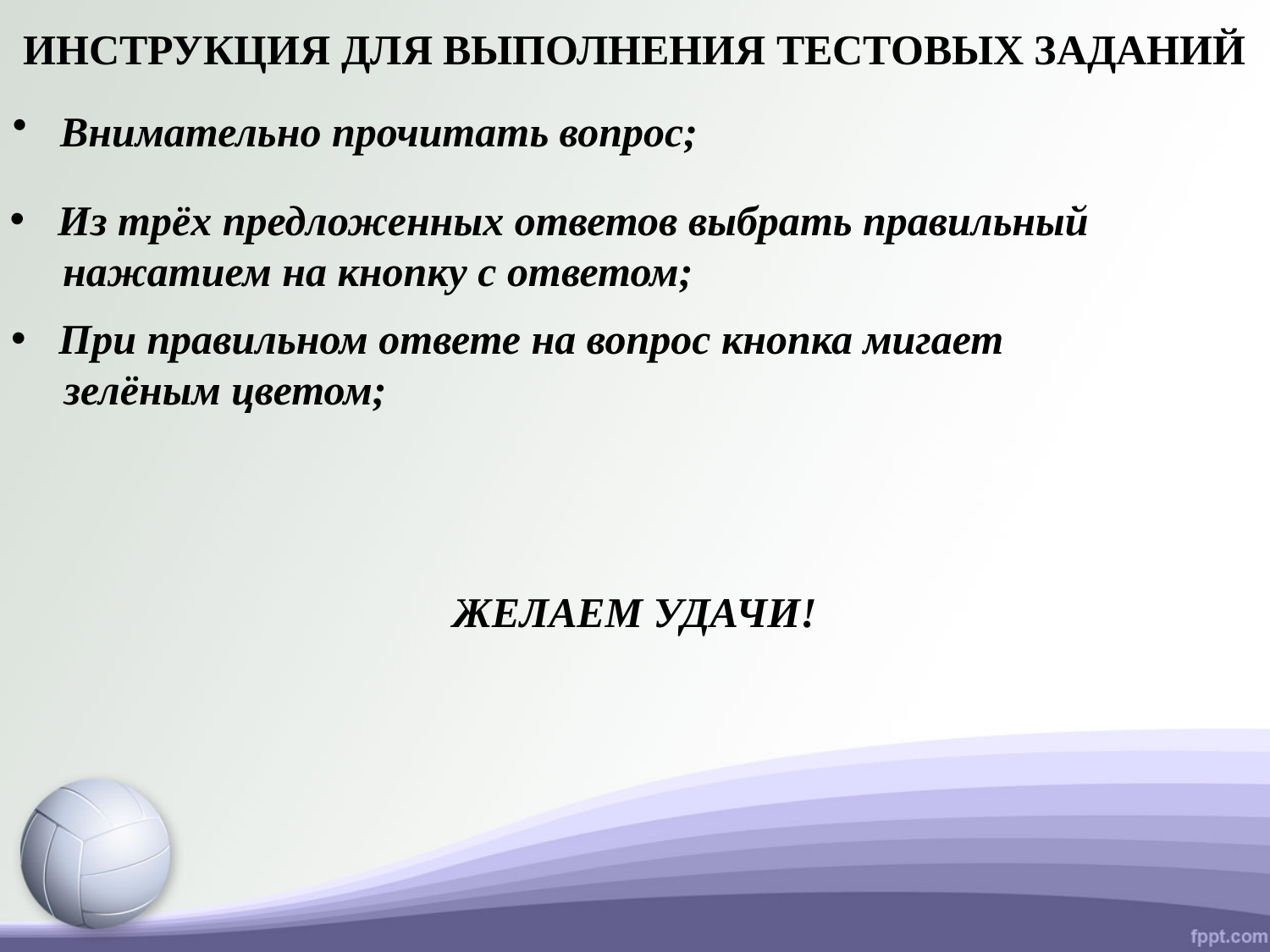

ИНСТРУКЦИЯ ДЛЯ ВЫПОЛНЕНИЯ ТЕСТОВЫХ ЗАДАНИЙ
Внимательно прочитать вопрос;
Из трёх предложенных ответов выбрать правильный
     нажатием на кнопку с ответом;
При правильном ответе на вопрос кнопка мигает
     зелёным цветом;
ЖЕЛАЕМ УДАЧИ!